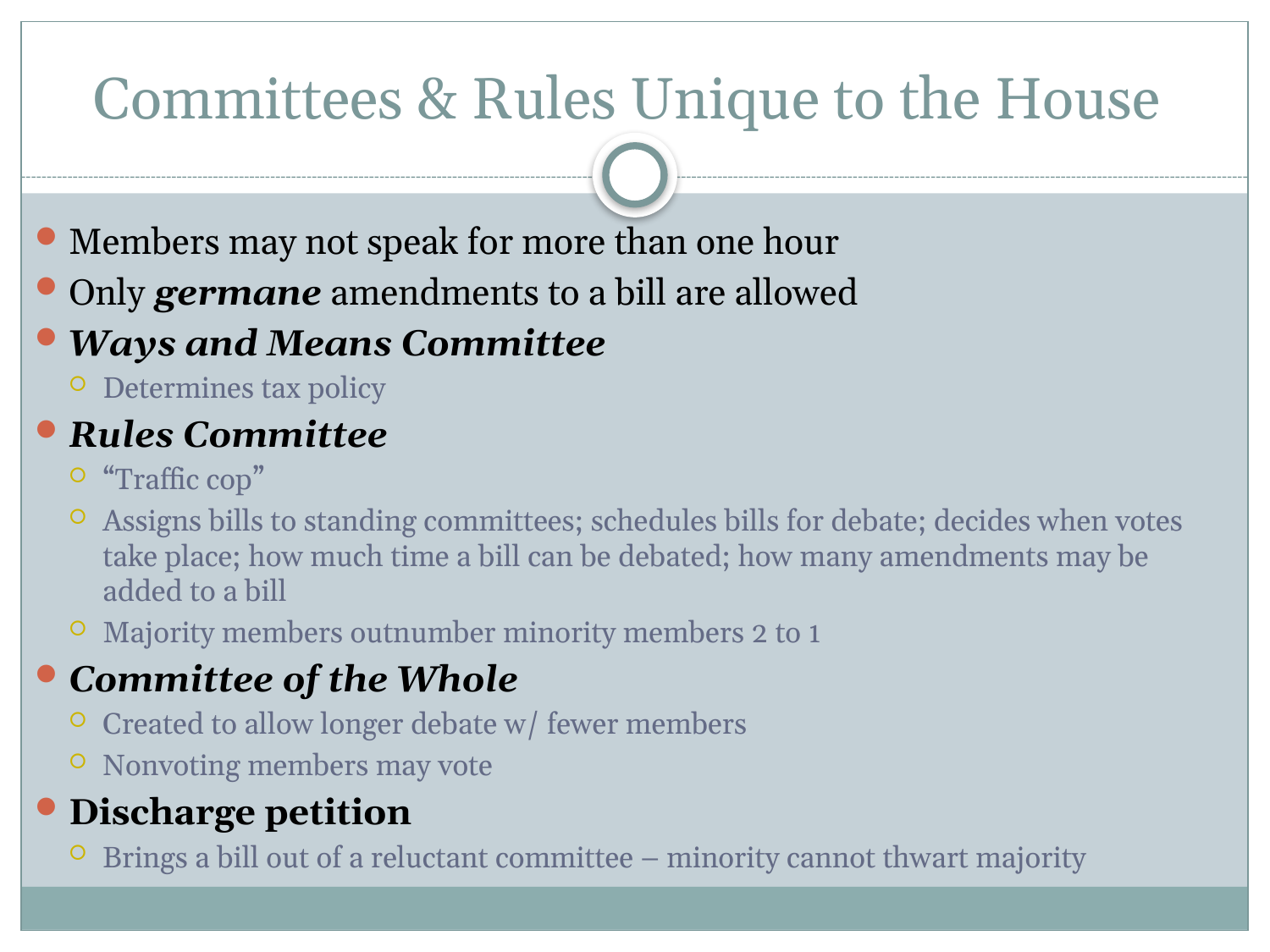

# Committees & Rules Unique to the House
Members may not speak for more than one hour
Only germane amendments to a bill are allowed
Ways and Means Committee
Determines tax policy
Rules Committee
“Traffic cop”
Assigns bills to standing committees; schedules bills for debate; decides when votes take place; how much time a bill can be debated; how many amendments may be added to a bill
Majority members outnumber minority members 2 to 1
Committee of the Whole
Created to allow longer debate w/ fewer members
Nonvoting members may vote
Discharge petition
Brings a bill out of a reluctant committee – minority cannot thwart majority